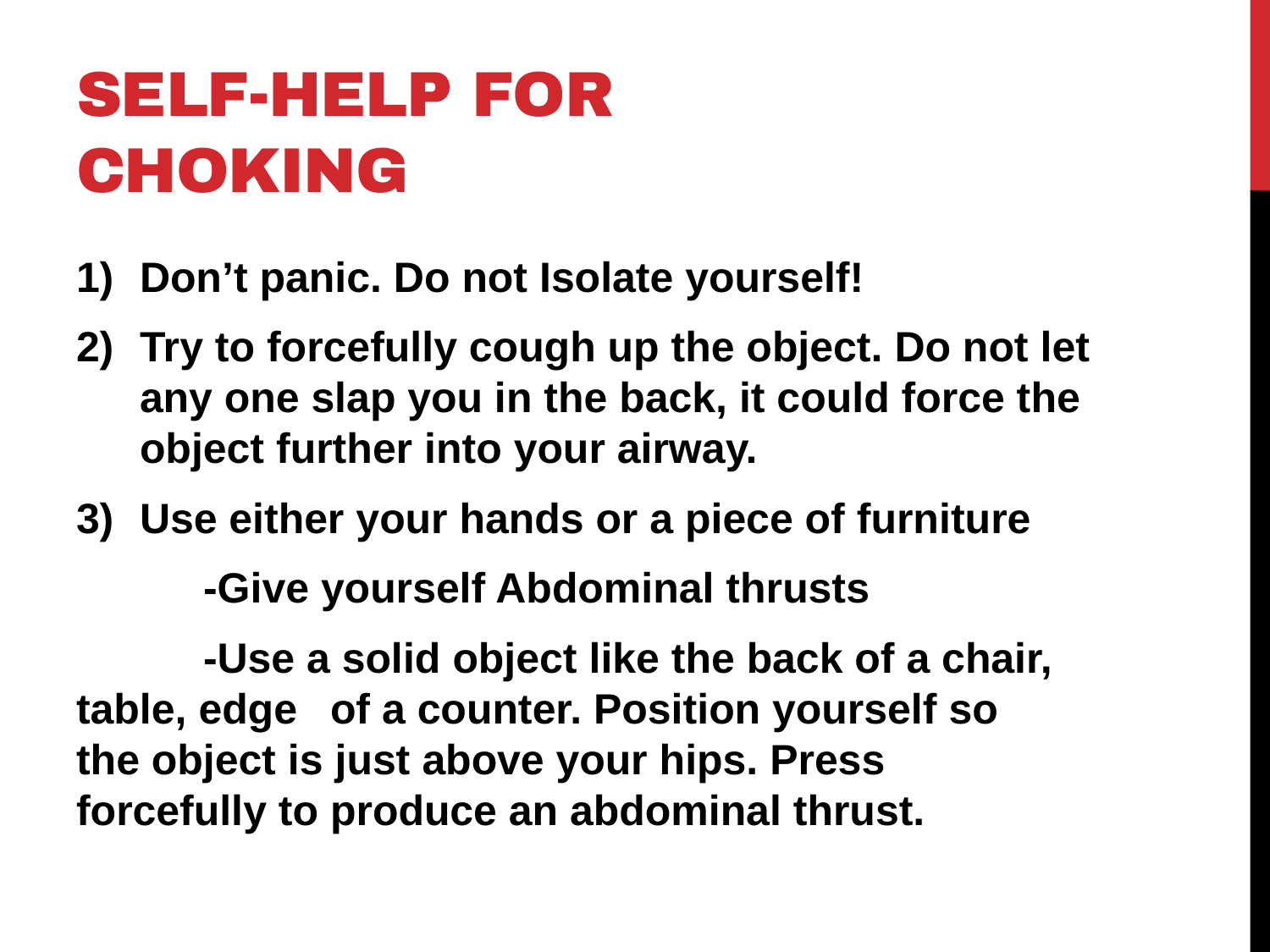

# Self-Help for Choking
Don’t panic. Do not Isolate yourself!
Try to forcefully cough up the object. Do not let any one slap you in the back, it could force the object further into your airway.
Use either your hands or a piece of furniture
	-Give yourself Abdominal thrusts
	-Use a solid object like the back of a chair, 	table, edge 	of a counter. Position yourself so 	the object is just above your hips. Press 	forcefully to produce an abdominal thrust.